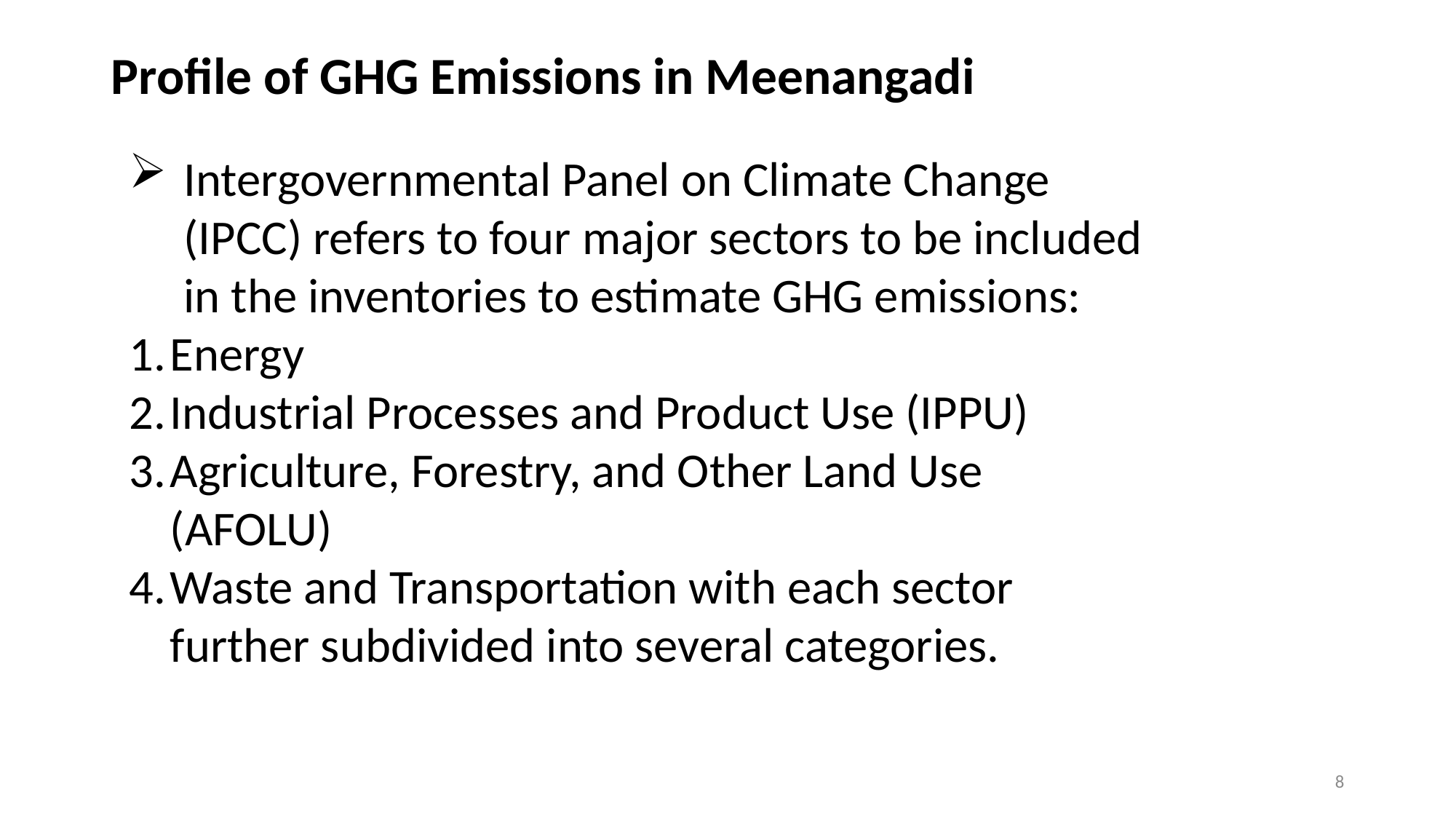

# Profile of GHG Emissions in Meenangadi
Intergovernmental Panel on Climate Change (IPCC) refers to four major sectors to be included in the inventories to estimate GHG emissions:
Energy
Industrial Processes and Product Use (IPPU)
Agriculture, Forestry, and Other Land Use (AFOLU)
Waste and Transportation with each sector further subdivided into several categories.
8